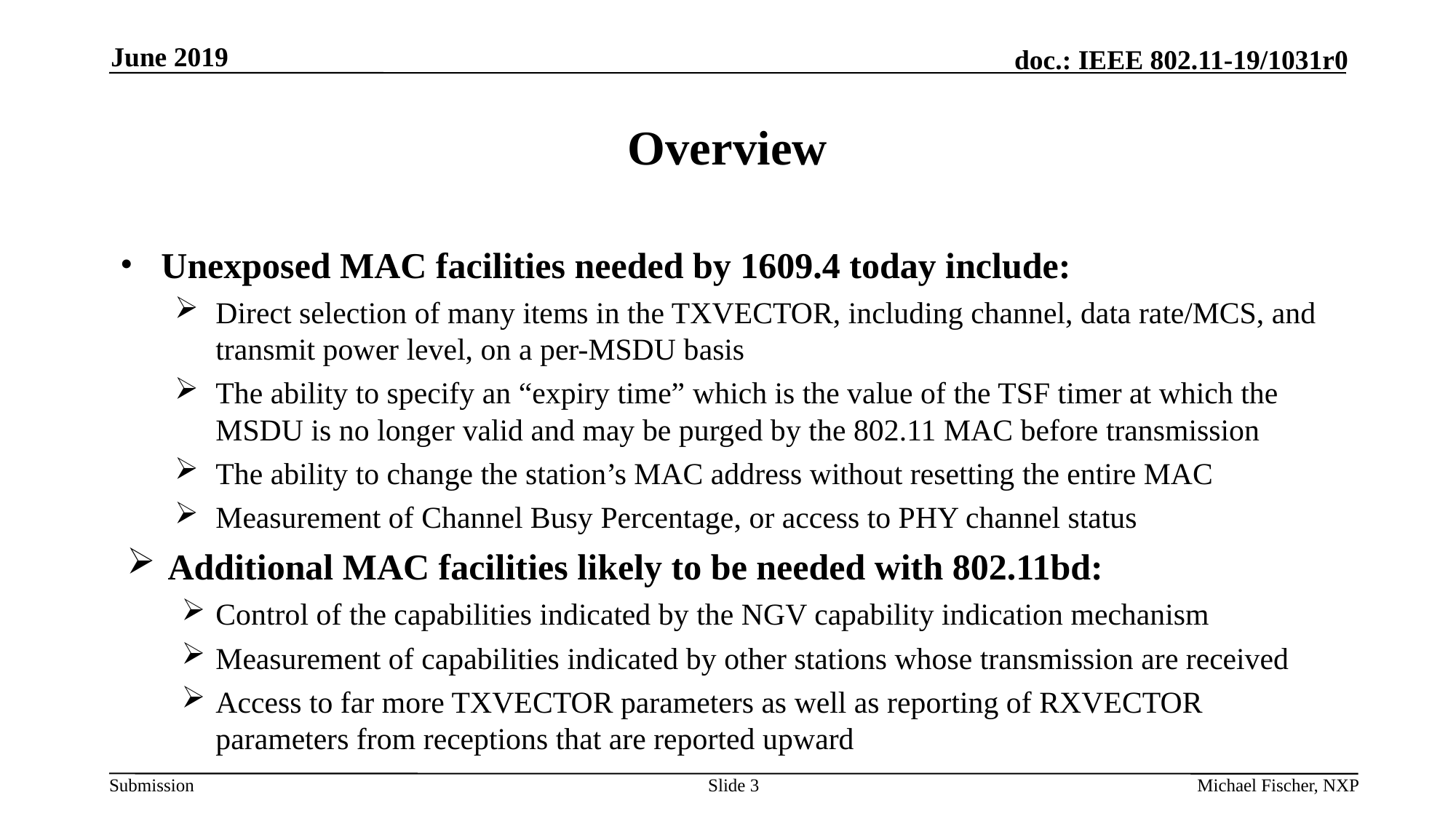

June 2019
# Overview
Unexposed MAC facilities needed by 1609.4 today include:
Direct selection of many items in the TXVECTOR, including channel, data rate/MCS, and transmit power level, on a per-MSDU basis
The ability to specify an “expiry time” which is the value of the TSF timer at which the MSDU is no longer valid and may be purged by the 802.11 MAC before transmission
The ability to change the station’s MAC address without resetting the entire MAC
Measurement of Channel Busy Percentage, or access to PHY channel status
Additional MAC facilities likely to be needed with 802.11bd:
Control of the capabilities indicated by the NGV capability indication mechanism
Measurement of capabilities indicated by other stations whose transmission are received
Access to far more TXVECTOR parameters as well as reporting of RXVECTOR parameters from receptions that are reported upward

Slide 3
Michael Fischer, NXP